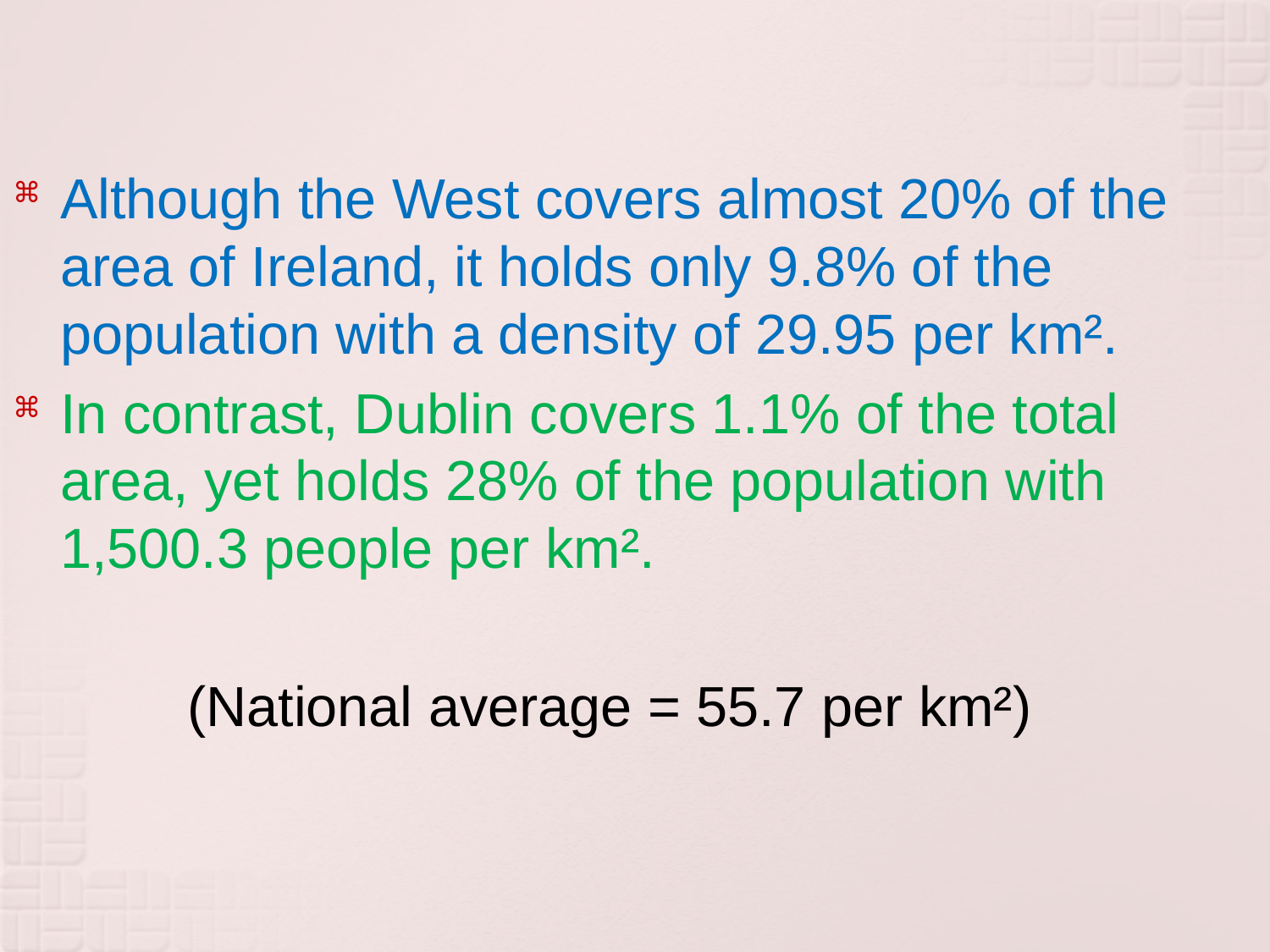

#
Although the West covers almost 20% of the area of Ireland, it holds only 9.8% of the population with a density of 29.95 per km².
In contrast, Dublin covers 1.1% of the total area, yet holds 28% of the population with 1,500.3 people per km².

		(National average = 55.7 per km²)